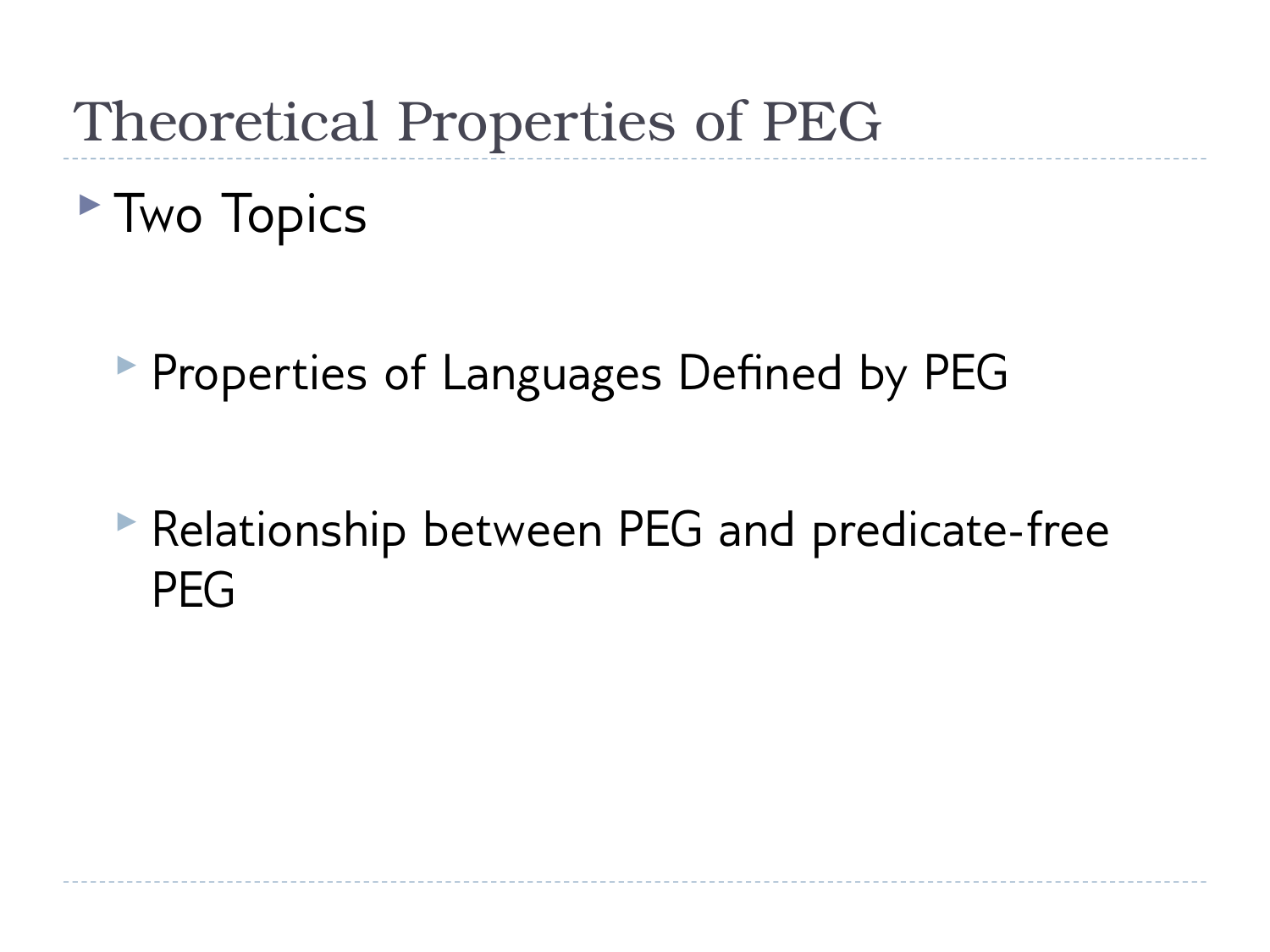

# Theoretical Properties of PEG
Two Topics

Properties of Languages Defined by PEG

Relationship between PEG and predicate-free PEG